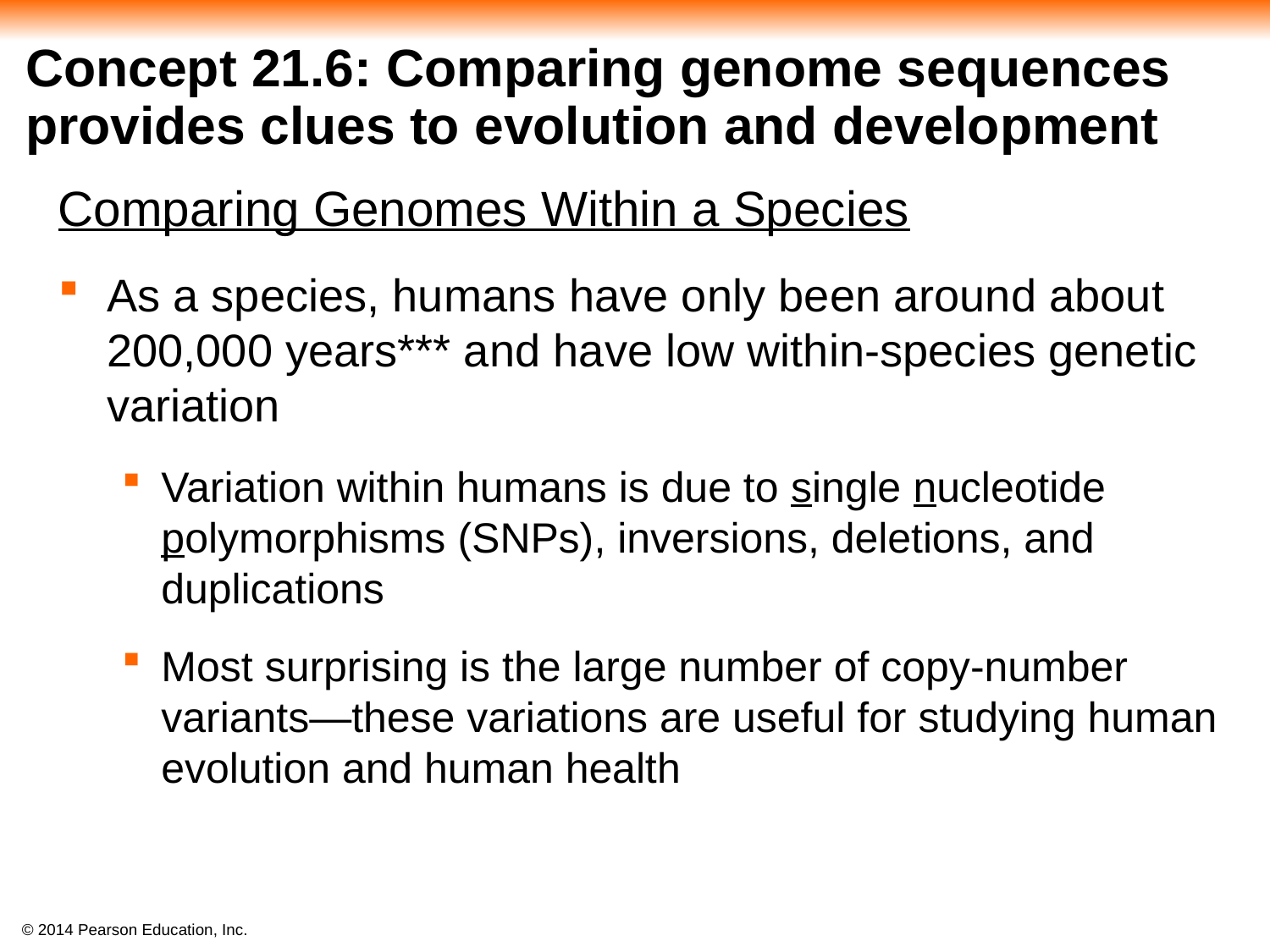

# Concept 21.6: Comparing genome sequences provides clues to evolution and development
Comparing Genomes Within a Species
As a species, humans have only been around about 200,000 years*** and have low within-species genetic variation
Variation within humans is due to single nucleotide polymorphisms (SNPs), inversions, deletions, and duplications
Most surprising is the large number of copy-number variants—these variations are useful for studying human evolution and human health